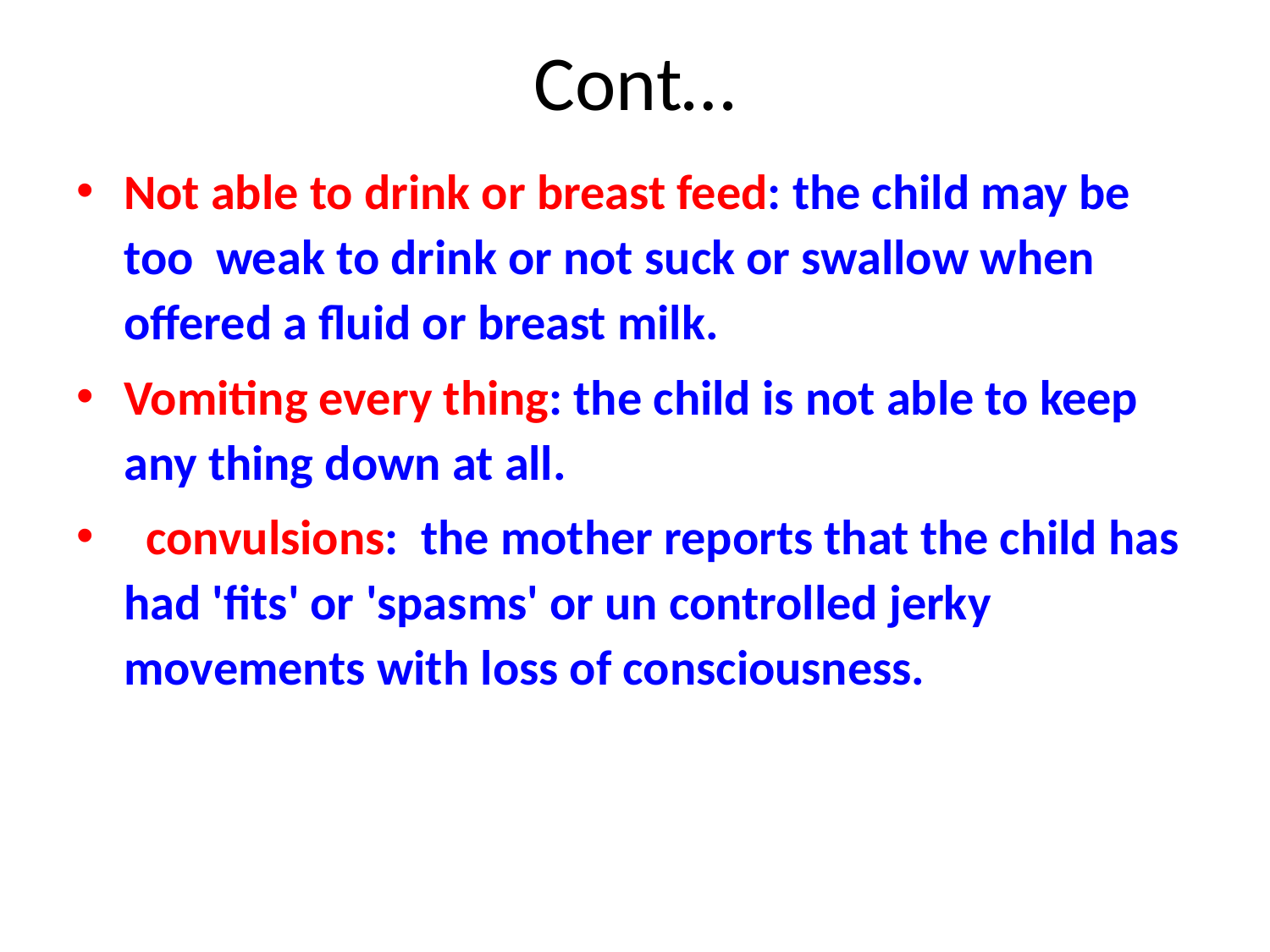

# Cont…
Not able to drink or breast feed: the child may be too  weak to drink or not suck or swallow when offered a fluid or breast milk.
Vomiting every thing: the child is not able to keep any thing down at all.
  convulsions:  the mother reports that the child has had 'fits' or 'spasms' or un controlled jerky movements with loss of consciousness.